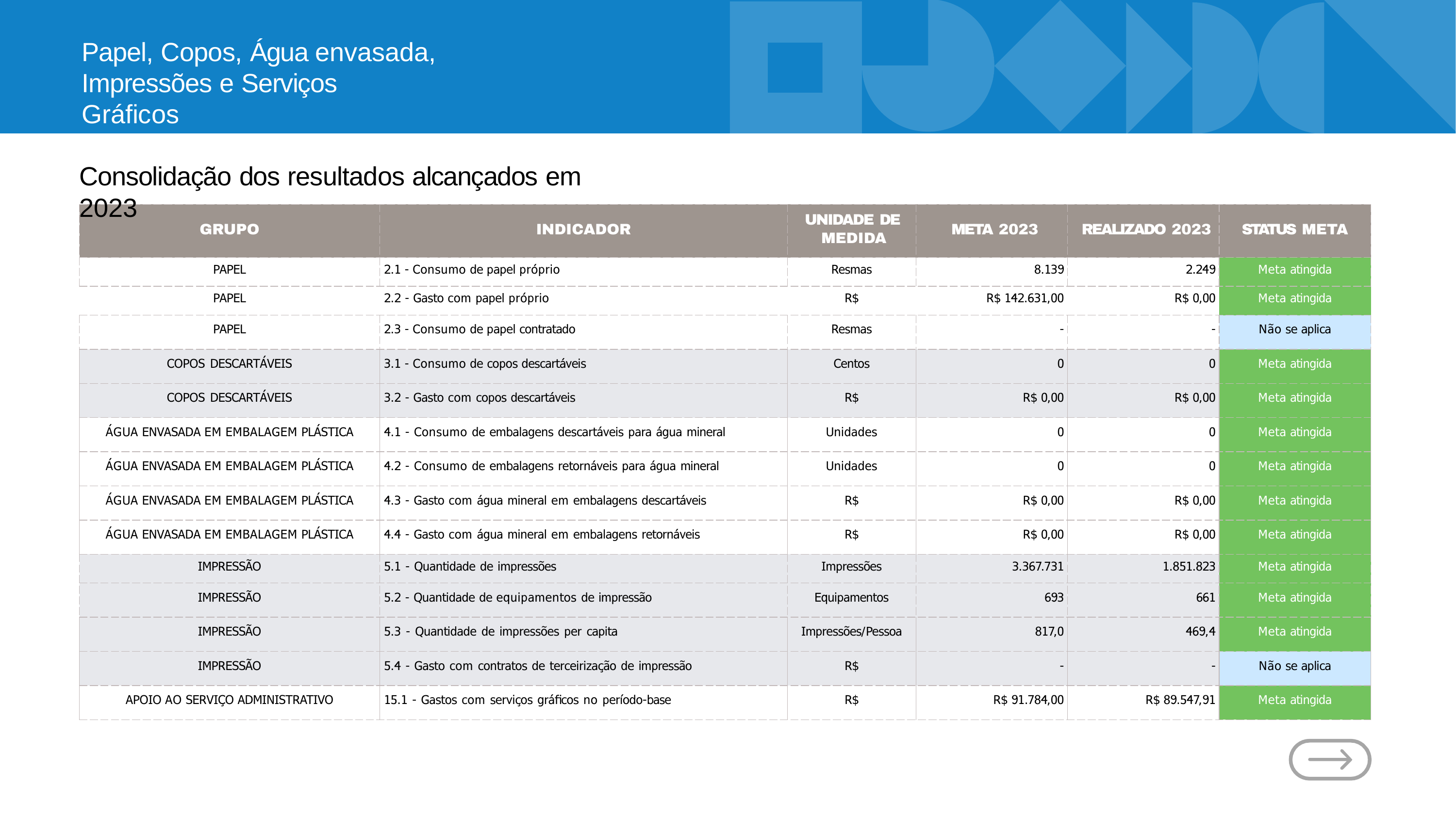

Papel, Copos, Água envasada, Impressões e Serviços Gráficos
Consolidação dos resultados alcançados em 2023
| GRUPO | INDICADOR | UNIDADE DE MEDIDA | META 2023 | REALIZADO 2023 | STATUS META |
| --- | --- | --- | --- | --- | --- |
| PAPEL | 2.1 - Consumo de papel próprio | Resmas | 8.139 | 2.249 | Meta atingida |
| PAPEL | 2.2 - Gasto com papel próprio | R$ | R$ 142.631,00 | R$ 0,00 | Meta atingida |
| PAPEL | 2.3 - Consumo de papel contratado | Resmas | - | - | Não se aplica |
| COPOS DESCARTÁVEIS | 3.1 - Consumo de copos descartáveis | Centos | 0 | 0 | Meta atingida |
| COPOS DESCARTÁVEIS | 3.2 - Gasto com copos descartáveis | R$ | R$ 0,00 | R$ 0,00 | Meta atingida |
| ÁGUA ENVASADA EM EMBALAGEM PLÁSTICA | 4.1 - Consumo de embalagens descartáveis para água mineral | Unidades | 0 | 0 | Meta atingida |
| ÁGUA ENVASADA EM EMBALAGEM PLÁSTICA | 4.2 - Consumo de embalagens retornáveis para água mineral | Unidades | 0 | 0 | Meta atingida |
| ÁGUA ENVASADA EM EMBALAGEM PLÁSTICA | 4.3 - Gasto com água mineral em embalagens descartáveis | R$ | R$ 0,00 | R$ 0,00 | Meta atingida |
| ÁGUA ENVASADA EM EMBALAGEM PLÁSTICA | 4.4 - Gasto com água mineral em embalagens retornáveis | R$ | R$ 0,00 | R$ 0,00 | Meta atingida |
| IMPRESSÃO | 5.1 - Quantidade de impressões | Impressões | 3.367.731 | 1.851.823 | Meta atingida |
| IMPRESSÃO | 5.2 - Quantidade de equipamentos de impressão | Equipamentos | 693 | 661 | Meta atingida |
| IMPRESSÃO | 5.3 - Quantidade de impressões per capita | Impressões/Pessoa | 817,0 | 469,4 | Meta atingida |
| IMPRESSÃO | 5.4 - Gasto com contratos de terceirização de impressão | R$ | - | - | Não se aplica |
| APOIO AO SERVIÇO ADMINISTRATIVO | 15.1 - Gastos com serviços gráficos no período-base | R$ | R$ 91.784,00 | R$ 89.547,91 | Meta atingida |